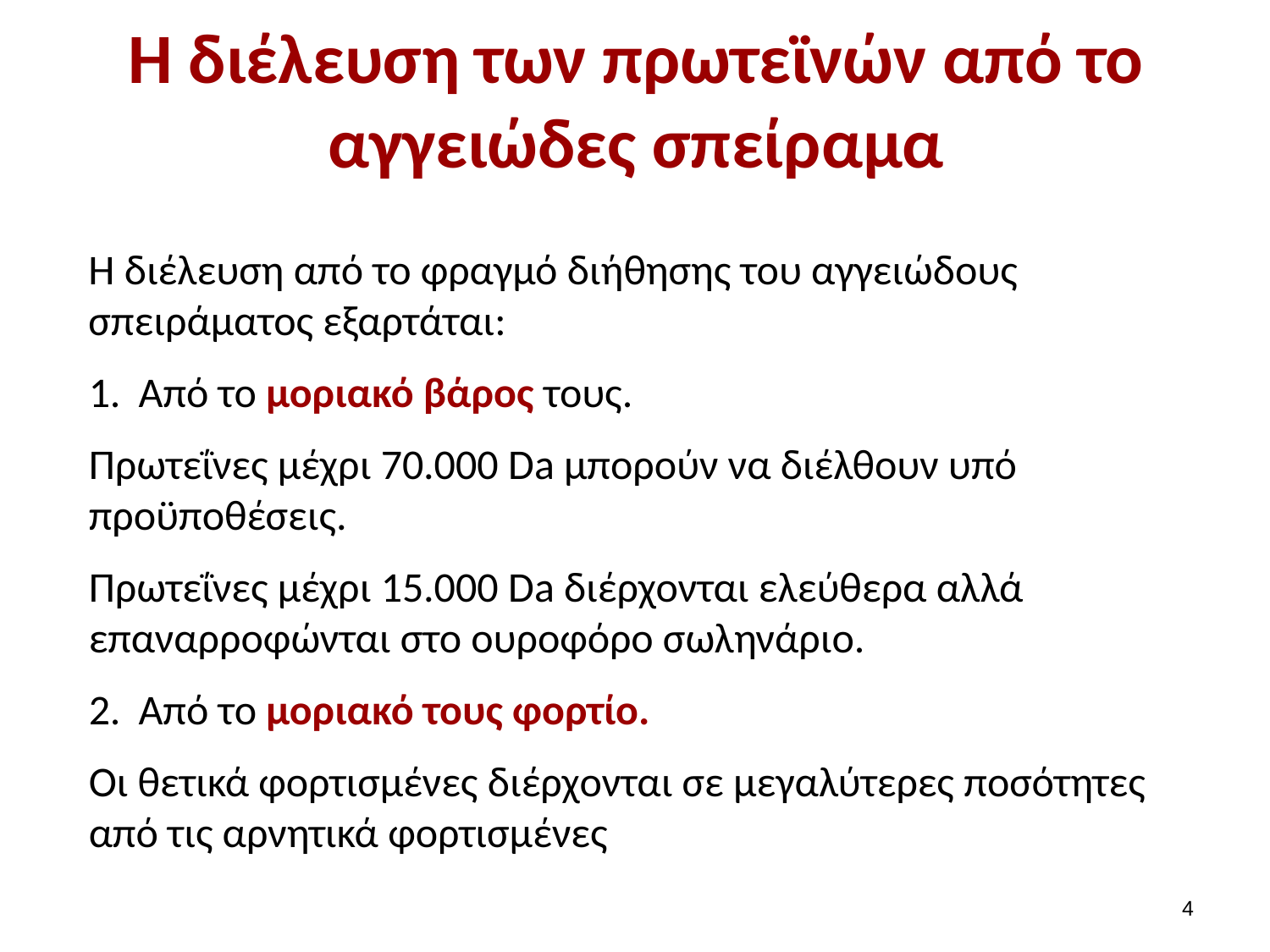

# Η διέλευση των πρωτεϊνών από το αγγειώδες σπείραμα
Η διέλευση από το φραγμό διήθησης του αγγειώδους σπειράματος εξαρτάται:
Aπό το μοριακό βάρος τους.
Πρωτεΐνες μέχρι 70.000 Da μπορούν να διέλθουν υπό προϋποθέσεις.
Πρωτεΐνες μέχρι 15.000 Da διέρχονται ελεύθερα αλλά επαναρροφώνται στο ουροφόρο σωληνάριο.
Από το μοριακό τους φορτίο.
Οι θετικά φορτισμένες διέρχονται σε μεγαλύτερες ποσότητες από τις αρνητικά φορτισμένες
4